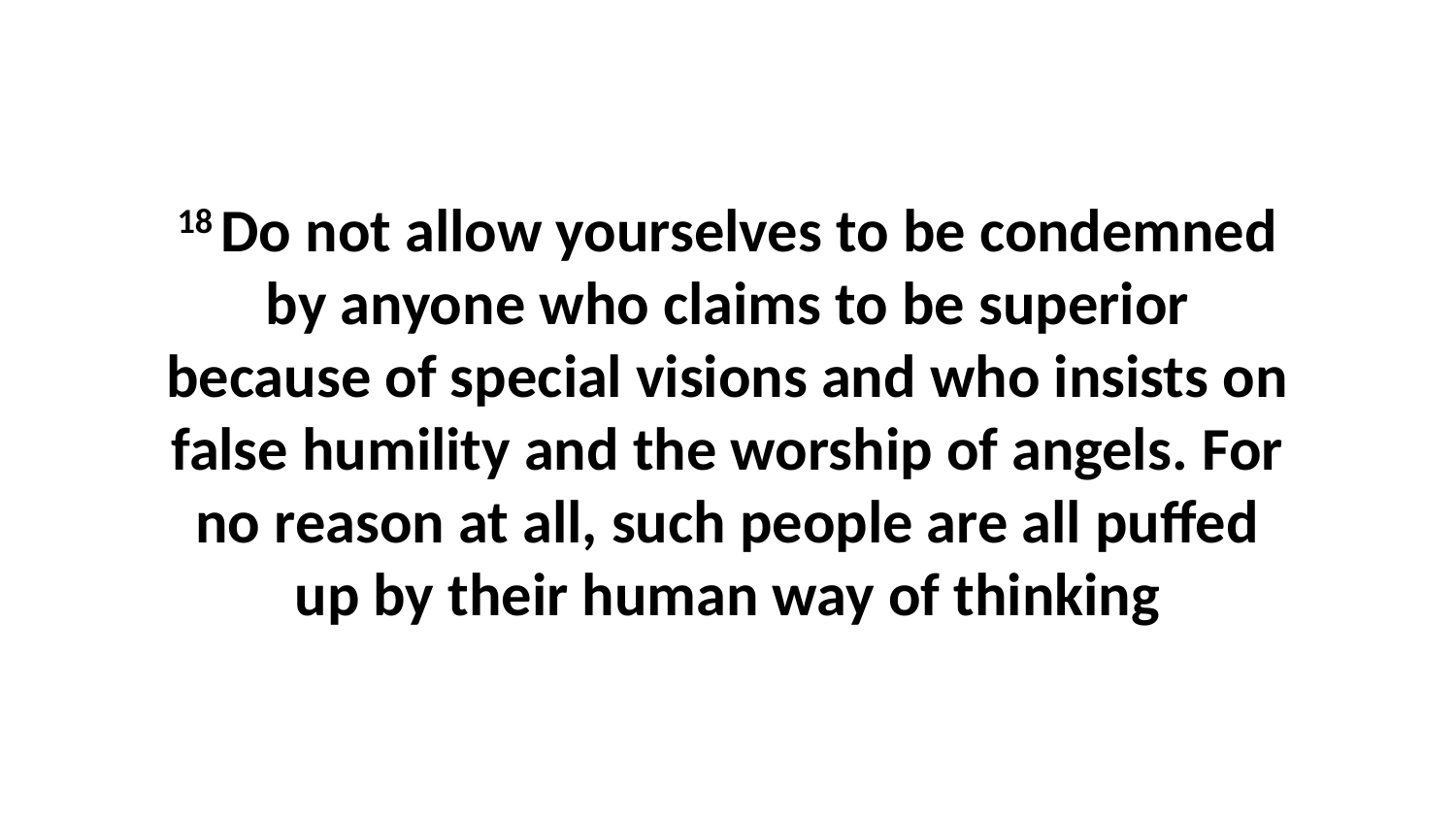

18 Do not allow yourselves to be condemned by anyone who claims to be superior because of special visions and who insists on false humility and the worship of angels. For no reason at all, such people are all puffed up by their human way of thinking